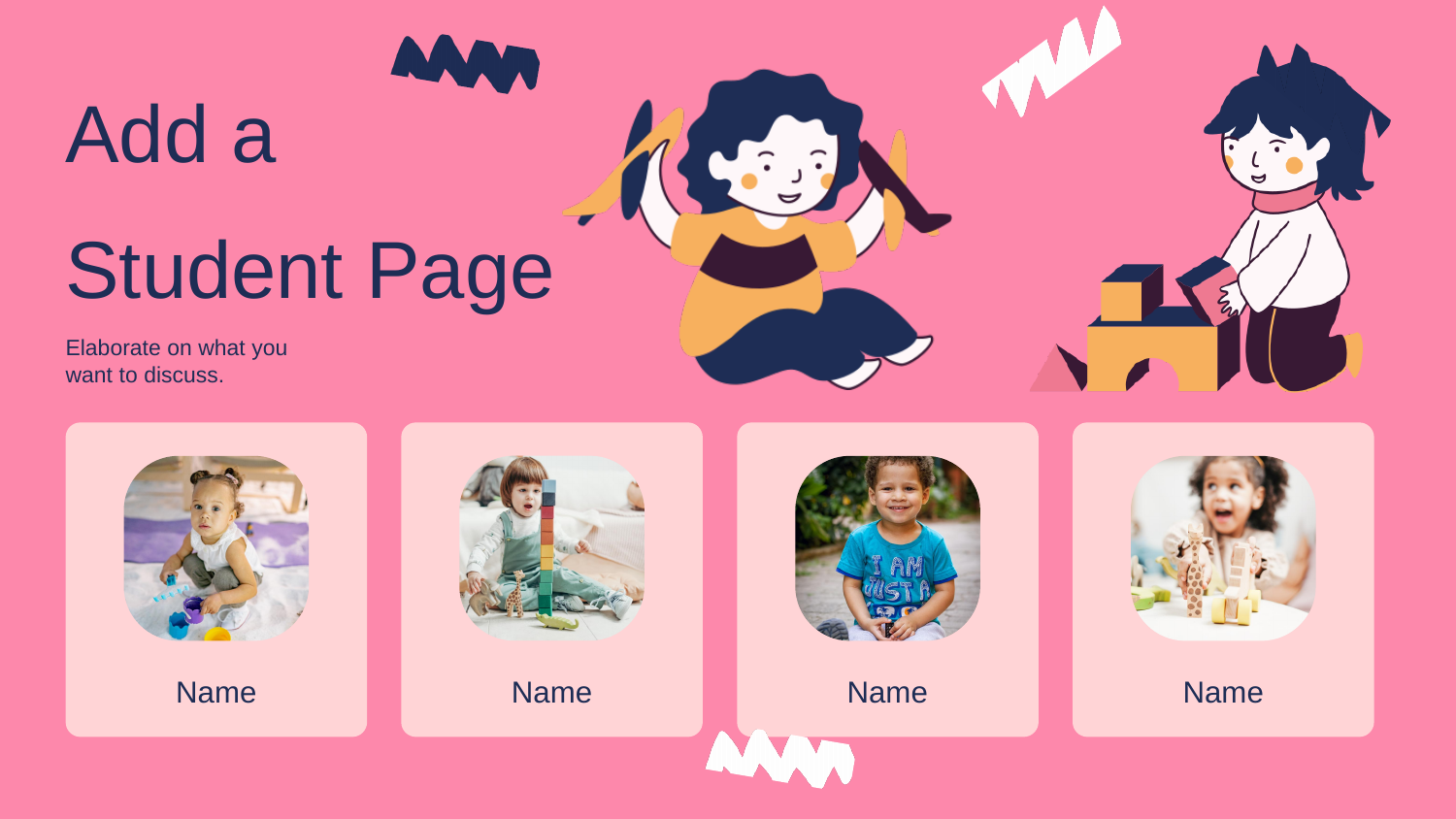

Add a
Student Page
Elaborate on what you
want to discuss.

Name
Name
Name
Name